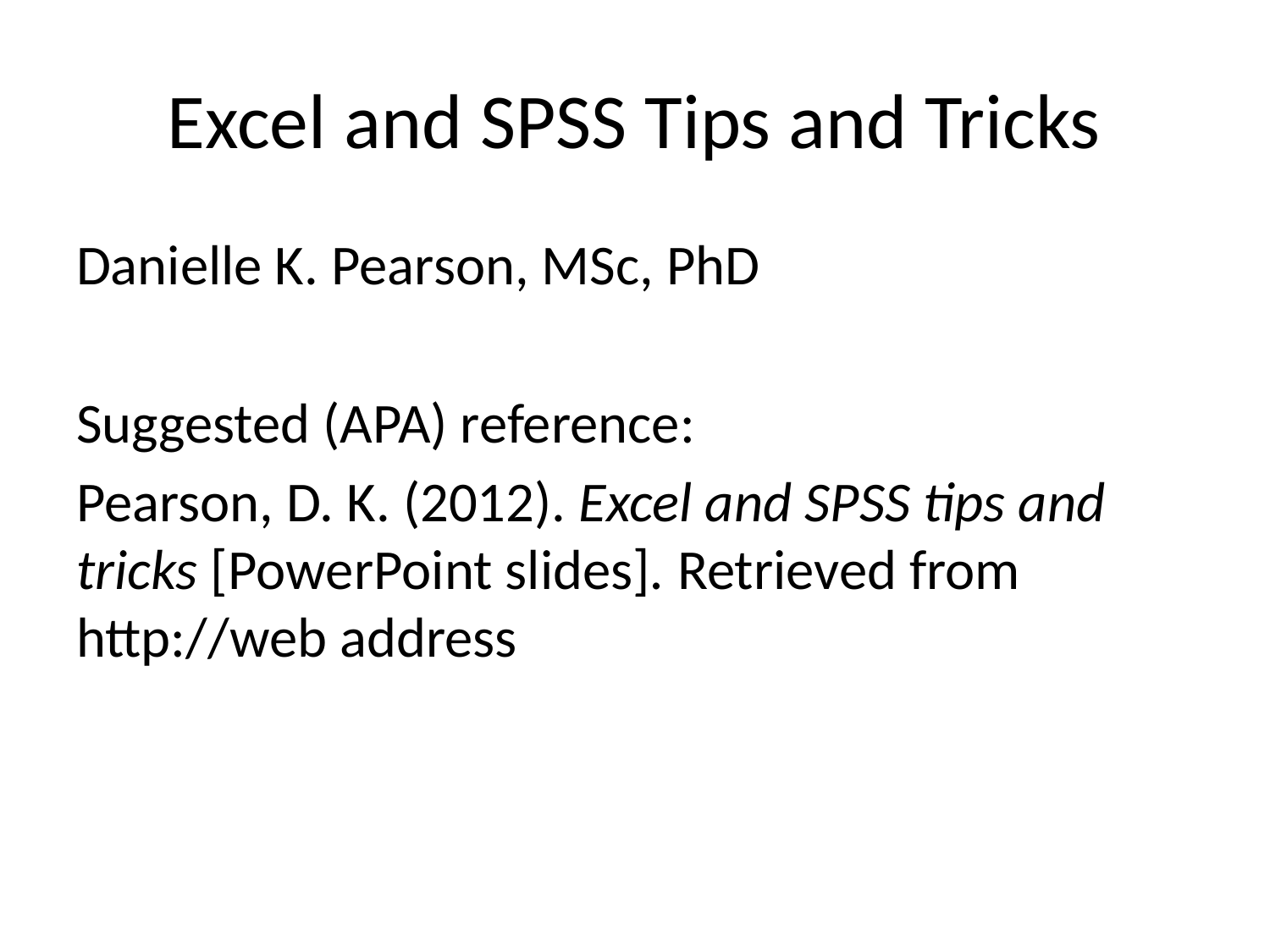

# Excel and SPSS Tips and Tricks
Danielle K. Pearson, MSc, PhD

Suggested (APA) reference:
Pearson, D. K. (2012). Excel and SPSS tips and tricks [PowerPoint slides]. Retrieved from http://web address